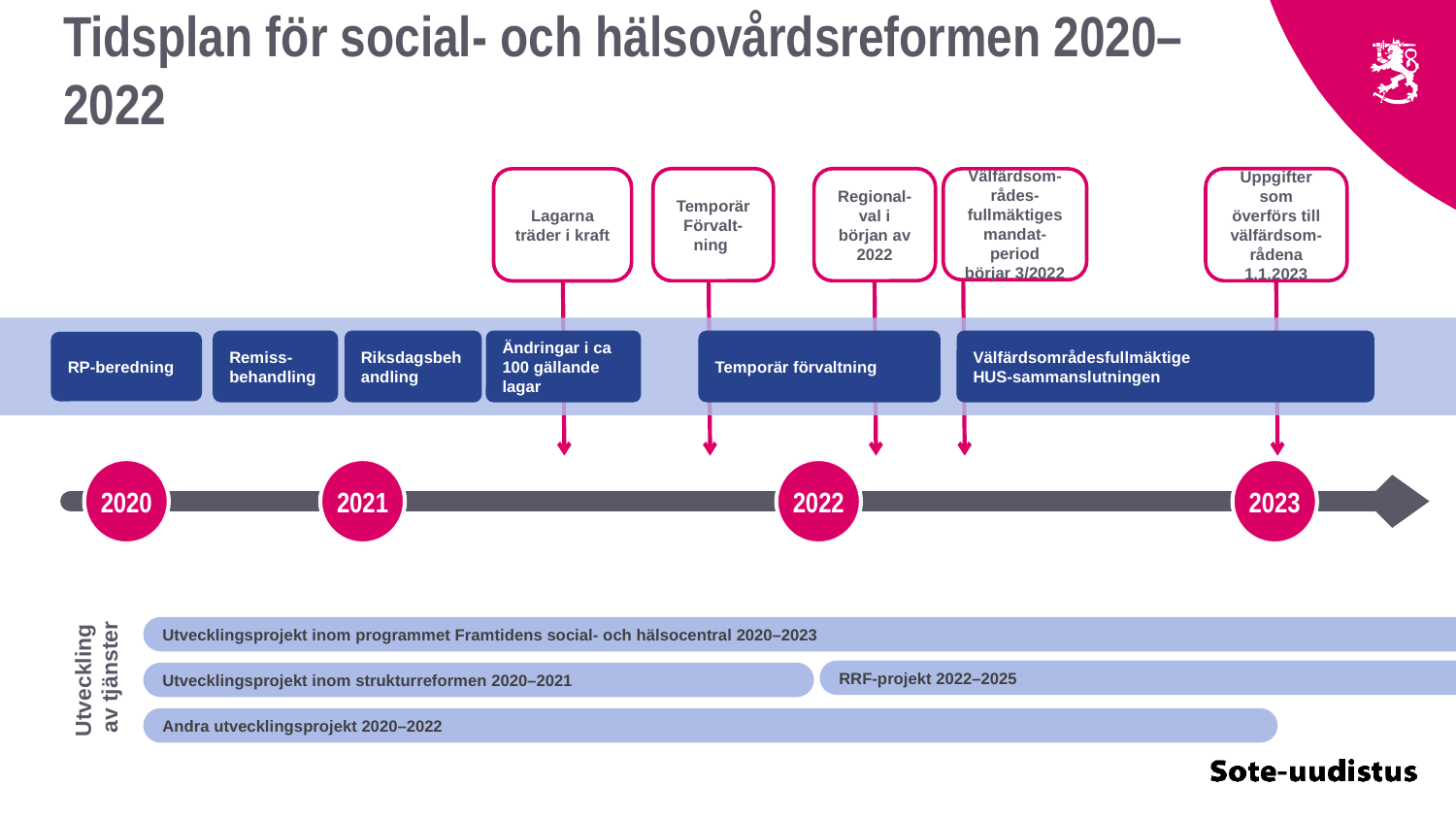

Tidsplan för social- och hälsovårdsreformen 2020–2022
Temporär
Förvalt-ning
Regional-val i början av 2022
Uppgifter som överförs till välfärdsom-rådena
1.1.2023
Lagarna träder i kraft
Välfärdsom-rådes-fullmäktiges mandat-period
börjar 3/2022

Remiss-
behandling
Riksdagsbehandling
Ändringar i ca 100 gällande lagar
Temporär förvaltning
Välfärdsområdesfullmäktige
HUS-sammanslutningen
RP-beredning
2020
2021
2022
2023
Utveckling
av tjänster
Utvecklingsprojekt inom programmet Framtidens social- och hälsocentral 2020–2023
RRF-projekt 2022–2025
Utvecklingsprojekt inom strukturreformen 2020–2021
Andra utvecklingsprojekt 2020–2022